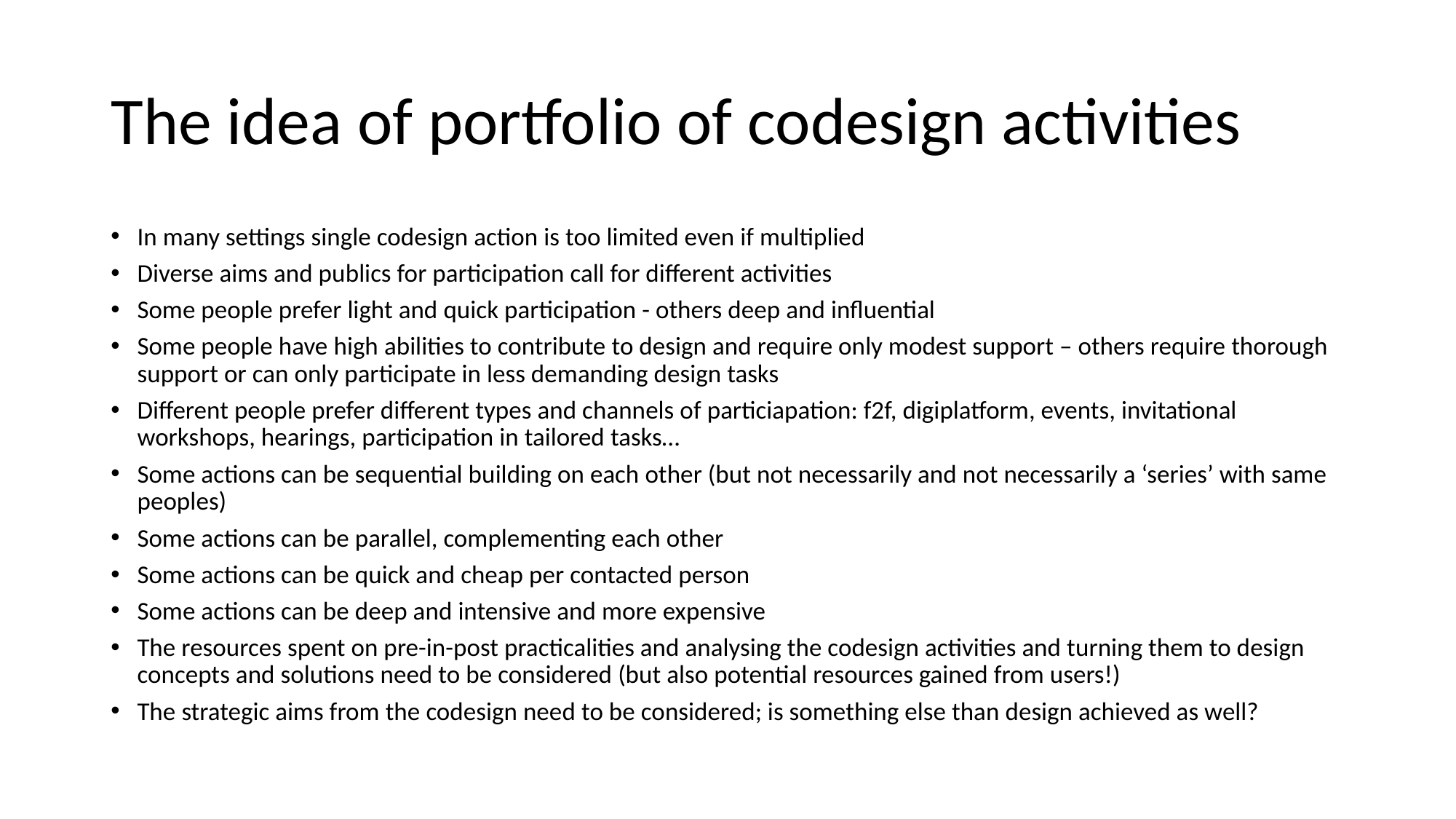

# The idea of portfolio of codesign activities
In many settings single codesign action is too limited even if multiplied
Diverse aims and publics for participation call for different activities
Some people prefer light and quick participation - others deep and influential
Some people have high abilities to contribute to design and require only modest support – others require thorough support or can only participate in less demanding design tasks
Different people prefer different types and channels of particiapation: f2f, digiplatform, events, invitational workshops, hearings, participation in tailored tasks…
Some actions can be sequential building on each other (but not necessarily and not necessarily a ‘series’ with same peoples)
Some actions can be parallel, complementing each other
Some actions can be quick and cheap per contacted person
Some actions can be deep and intensive and more expensive
The resources spent on pre-in-post practicalities and analysing the codesign activities and turning them to design concepts and solutions need to be considered (but also potential resources gained from users!)
The strategic aims from the codesign need to be considered; is something else than design achieved as well?